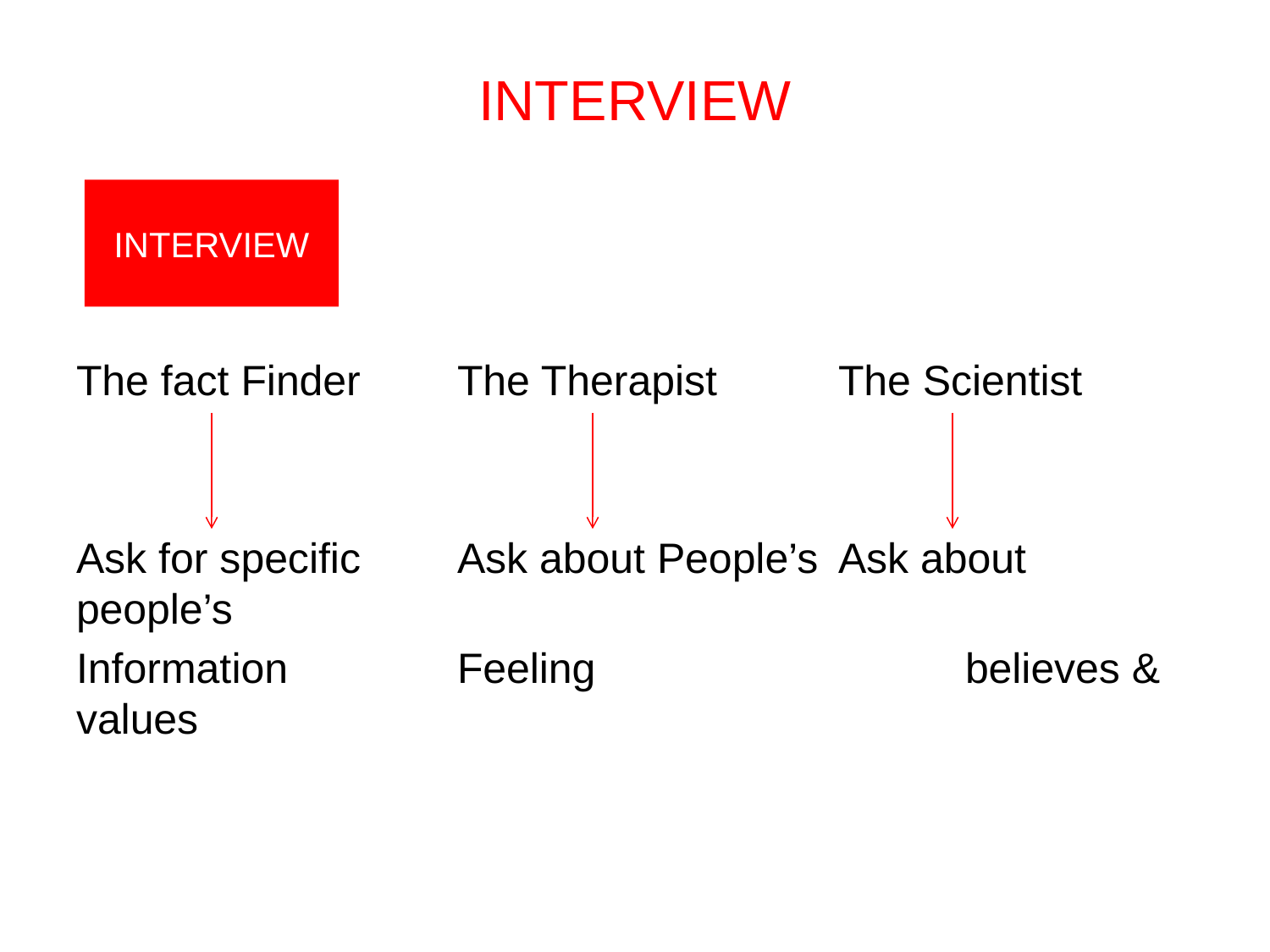

# INTERVIEW

The fact Finder	The Therapist	The Scientist

Ask for specific	Ask about People’s	Ask about people’s
Information		Feeling			believes & values
INTERVIEW